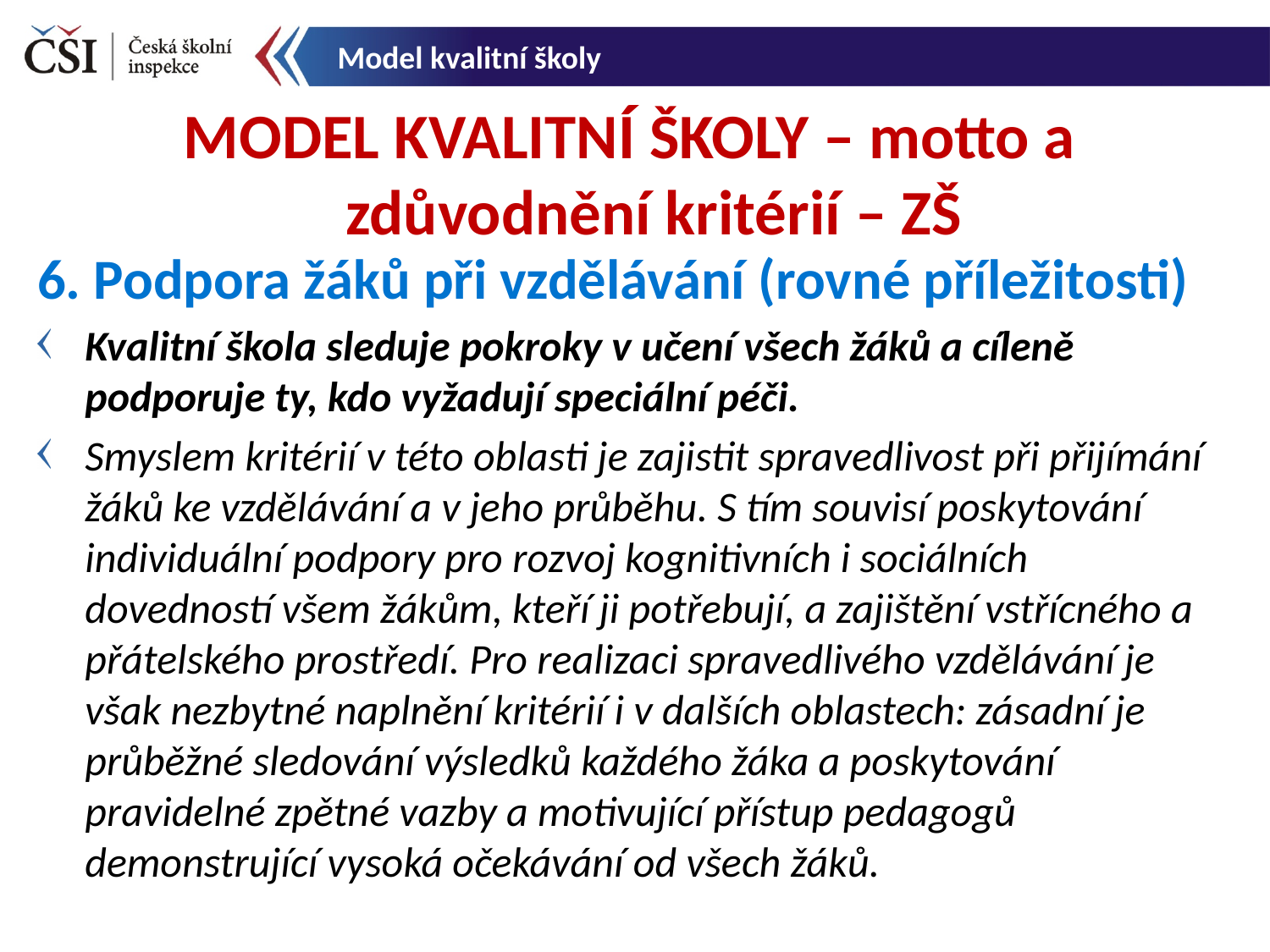

Model kvalitní školy
MODEL KVALITNÍ ŠKOLY – motto a zdůvodnění kritérií – ZŠ
6. Podpora žáků při vzdělávání (rovné příležitosti)
Kvalitní škola sleduje pokroky v učení všech žáků a cíleně podporuje ty, kdo vyžadují speciální péči.
Smyslem kritérií v této oblasti je zajistit spravedlivost při přijímání žáků ke vzdělávání a v jeho průběhu. S tím souvisí poskytování individuální podpory pro rozvoj kognitivních i sociálních dovedností všem žákům, kteří ji potřebují, a zajištění vstřícného a přátelského prostředí. Pro realizaci spravedlivého vzdělávání je však nezbytné naplnění kritérií i v dalších oblastech: zásadní je průběžné sledování výsledků každého žáka a poskytování pravidelné zpětné vazby a motivující přístup pedagogů demonstrující vysoká očekávání od všech žáků.